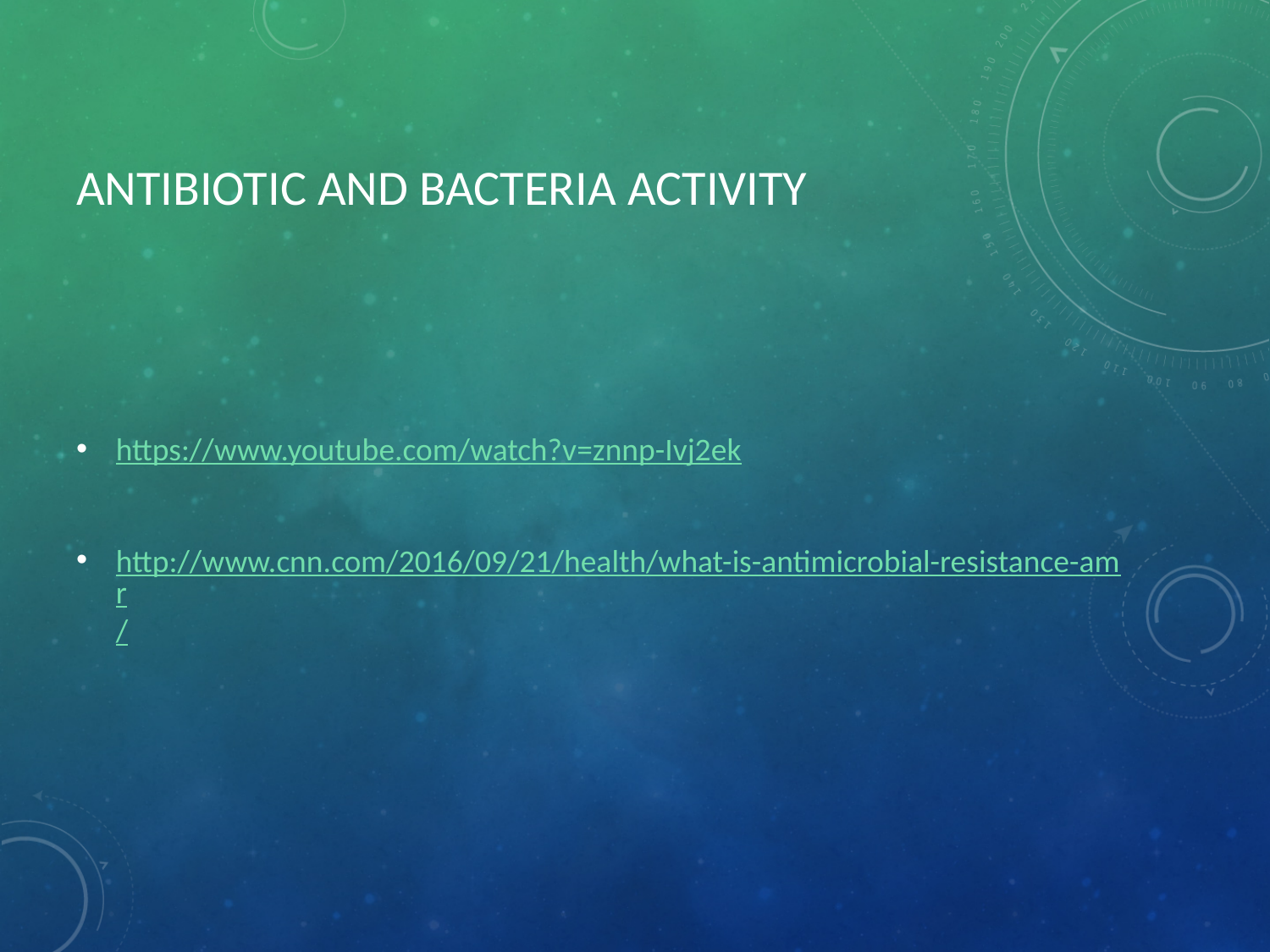

# Antibiotic and Bacteria Activity
https://www.youtube.com/watch?v=znnp-Ivj2ek

http://www.cnn.com/2016/09/21/health/what-is-antimicrobial-resistance-amr/